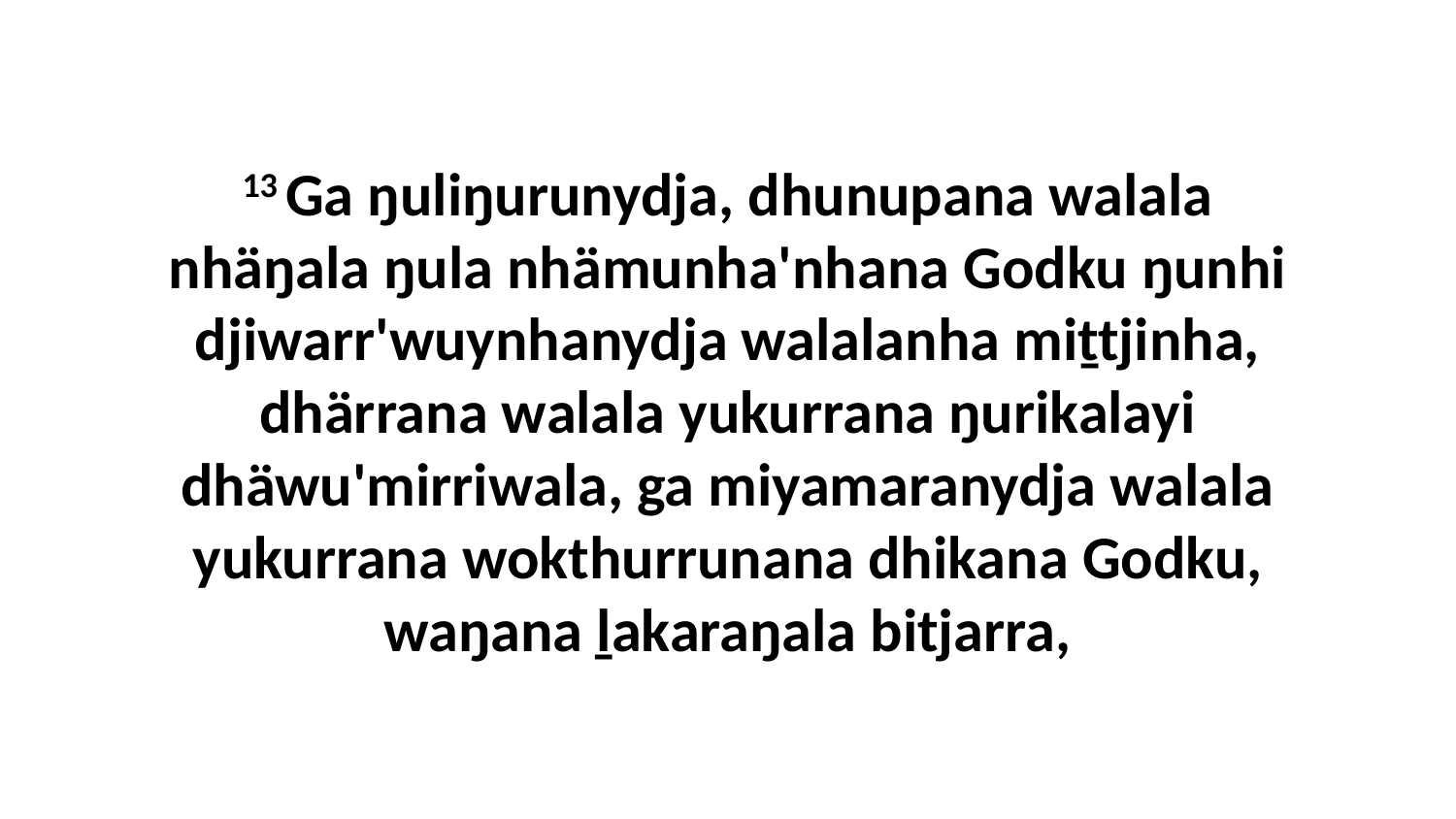

13 Ga ŋuliŋurunydja, dhunupana walala nhäŋala ŋula nhämunha'nhana Godku ŋunhi djiwarr'wuynhanydja walalanha miṯtjinha, dhärrana walala yukurrana ŋurikalayi dhäwu'mirriwala, ga miyamaranydja walala yukurrana wokthurrunana dhikana Godku, waŋana ḻakaraŋala bitjarra,